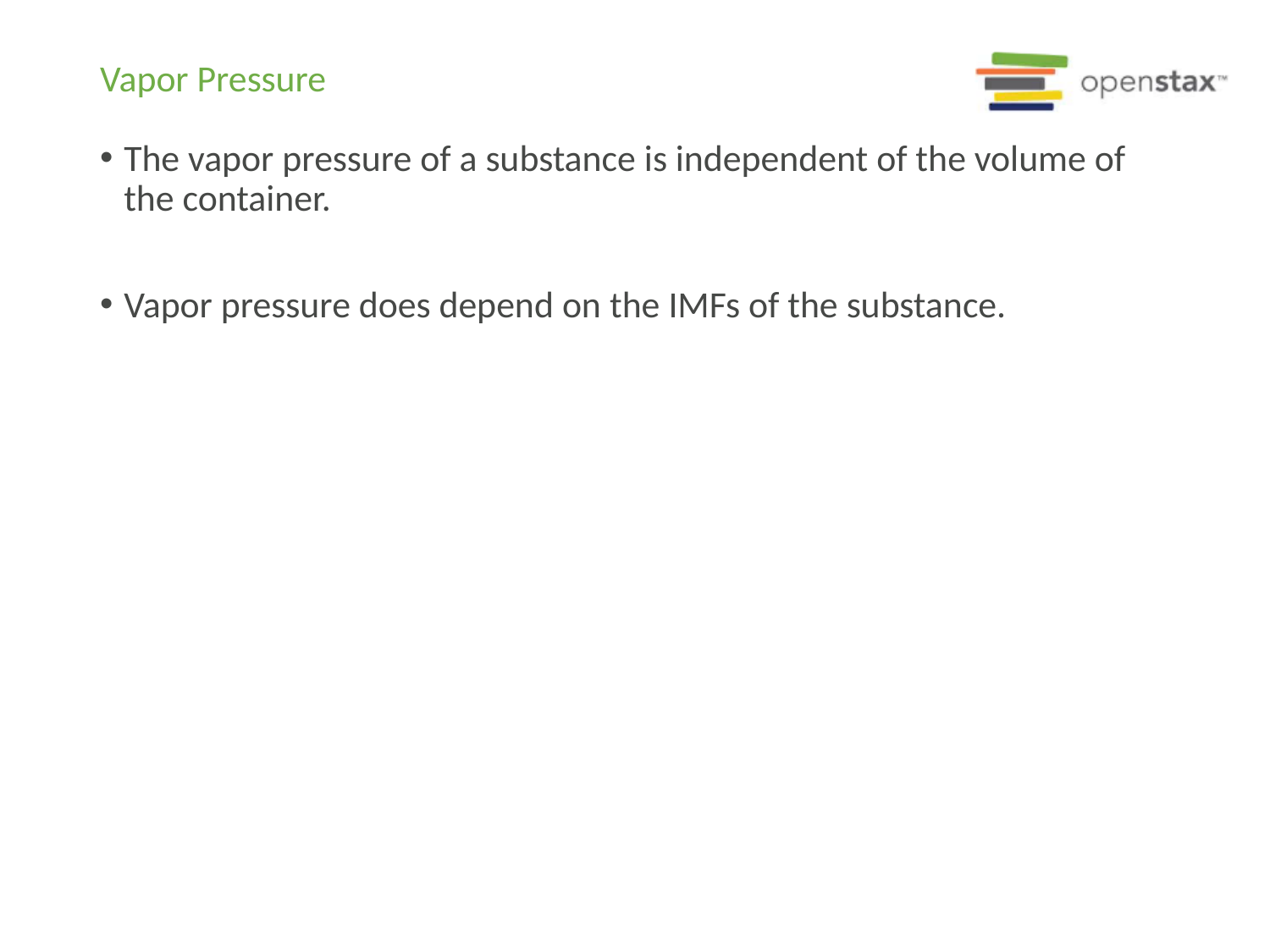

# Vapor Pressure
The vapor pressure of a substance is independent of the volume of the container.

Vapor pressure does depend on the IMFs of the substance.